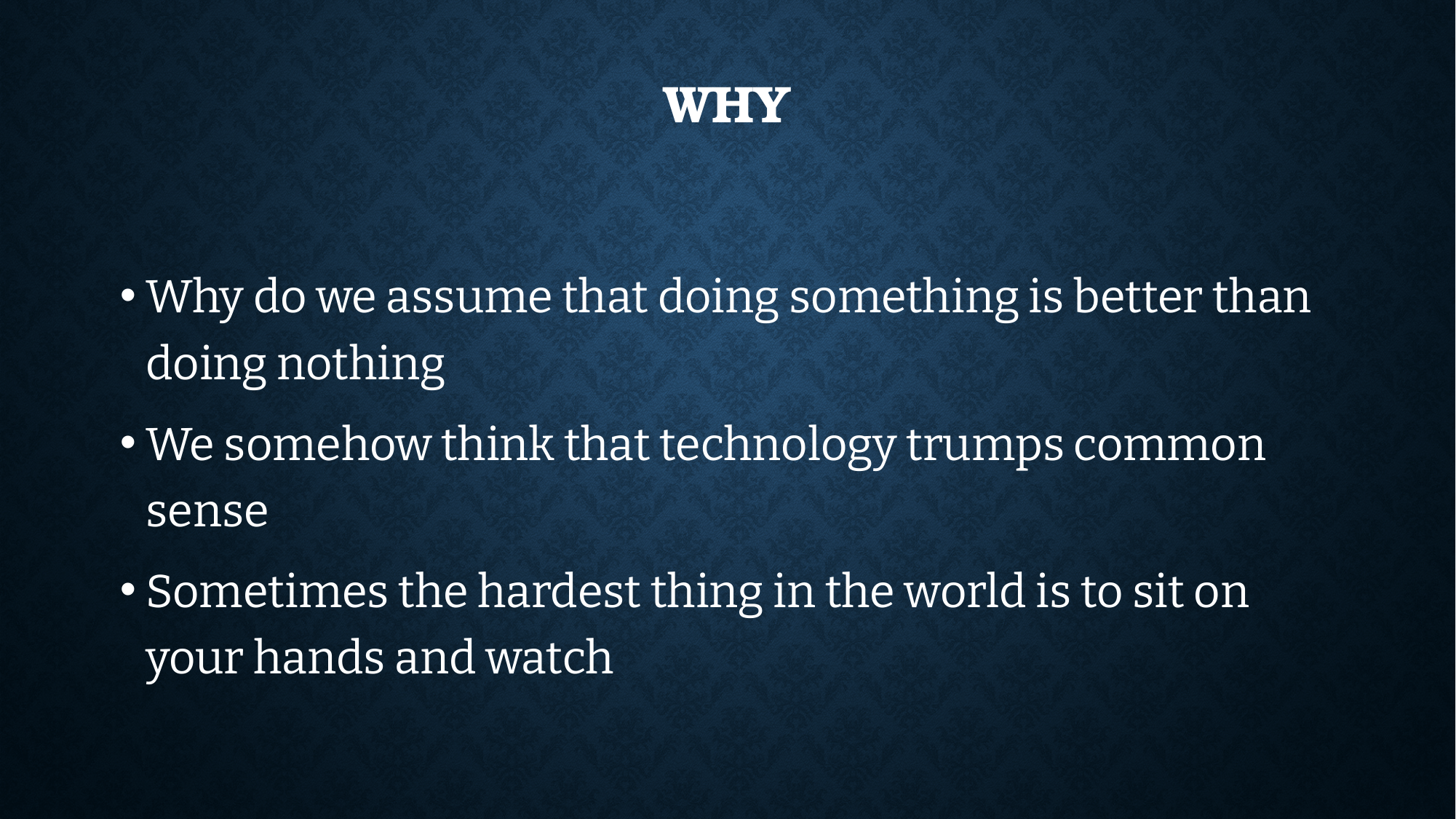

# Why
Why do we assume that doing something is better than doing nothing
We somehow think that technology trumps common sense
Sometimes the hardest thing in the world is to sit on your hands and watch